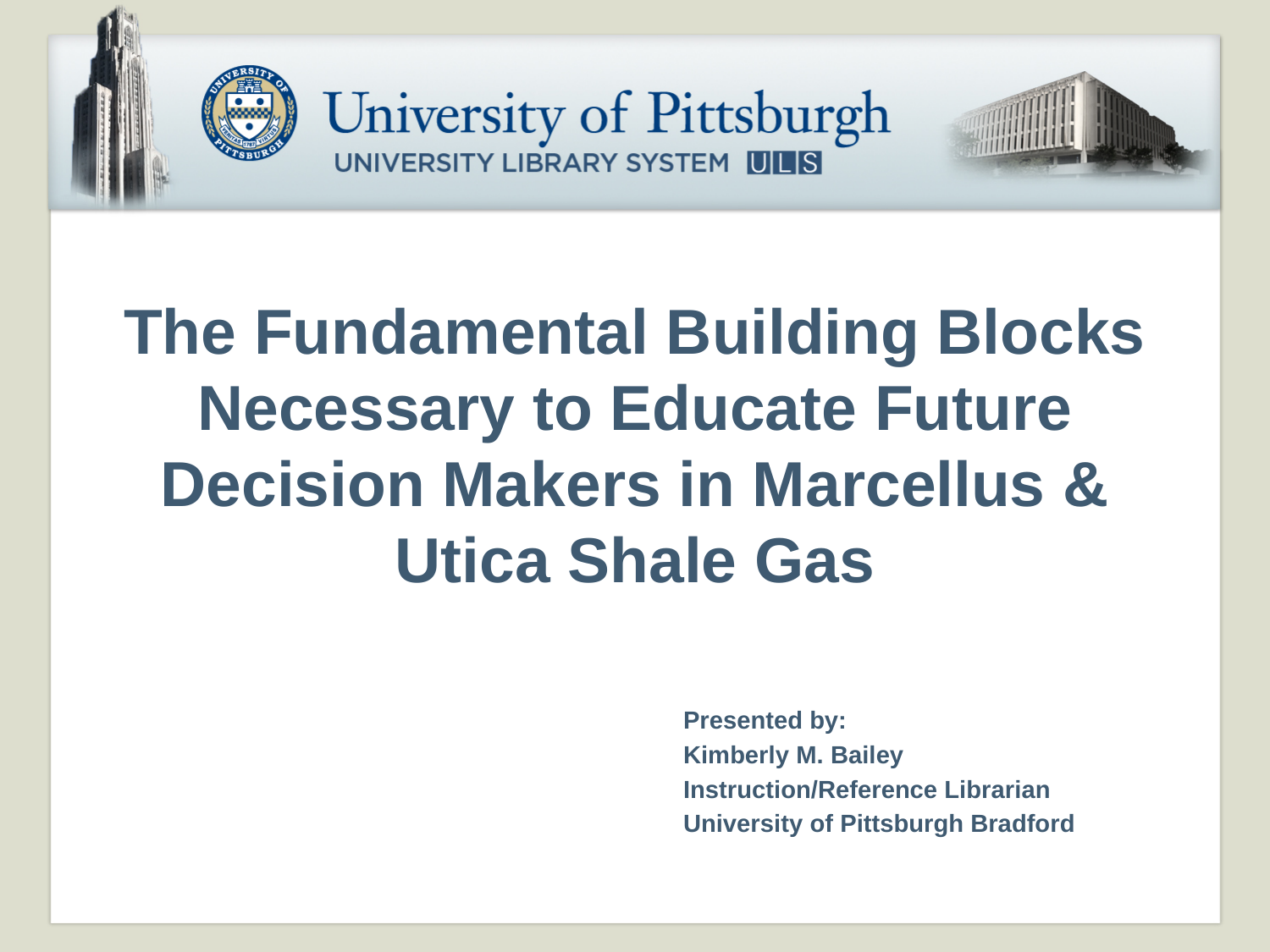

# The Fundamental Building Blocks Necessary to Educate Future Decision Makers in Marcellus & Utica Shale Gas
Presented by:
Kimberly M. Bailey
Instruction/Reference Librarian
University of Pittsburgh Bradford